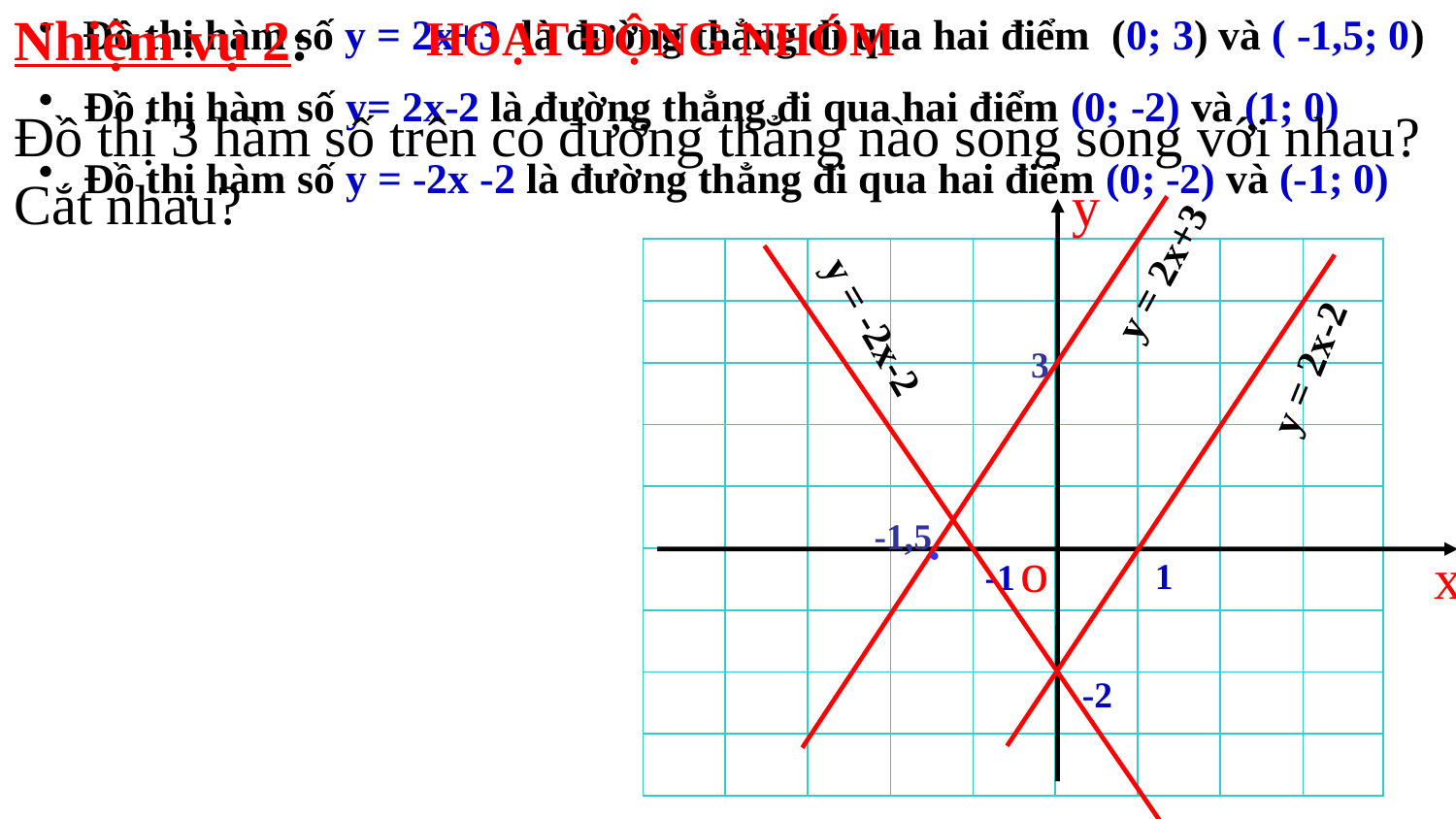

Đồ thị hàm số y = 2x+3  là đường thẳng đi qua hai điểm  (0; 3) và ( -1,5; 0)
 Đồ thị hàm số y= 2x-2 là đường thẳng đi qua hai điểm (0; -2) và (1; 0)
 Đồ thị hàm số y = -2x -2 là đường thẳng đi qua hai điểm (0; -2) và (-1; 0)
HOẠT ĐỘNG NHÓM
Nhiệm vụ 2:
Đồ thị 3 hàm số trên có đường thẳng nào song song với nhau? Cắt nhau?

y = 2x+3
y

o
x

y = 2x-2
|  |  |  |  |  |  |  |  |  |
| --- | --- | --- | --- | --- | --- | --- | --- | --- |
|  |  |  |  |  |  |  |  |  |
|  |  |  |  |  |  |  |  |  |
|  |  |  |  |  |  |  |  |  |
|  |  |  |  |  |  |  |  |  |
|  |  |  |  |  |  |  |  |  |
|  |  |  |  |  |  |  |  |  |
|  |  |  |  |  |  |  |  |  |
|  |  |  |  |  |  |  |  |  |
y = -2x-2
3
-1,5
•
1
-2
-1
2